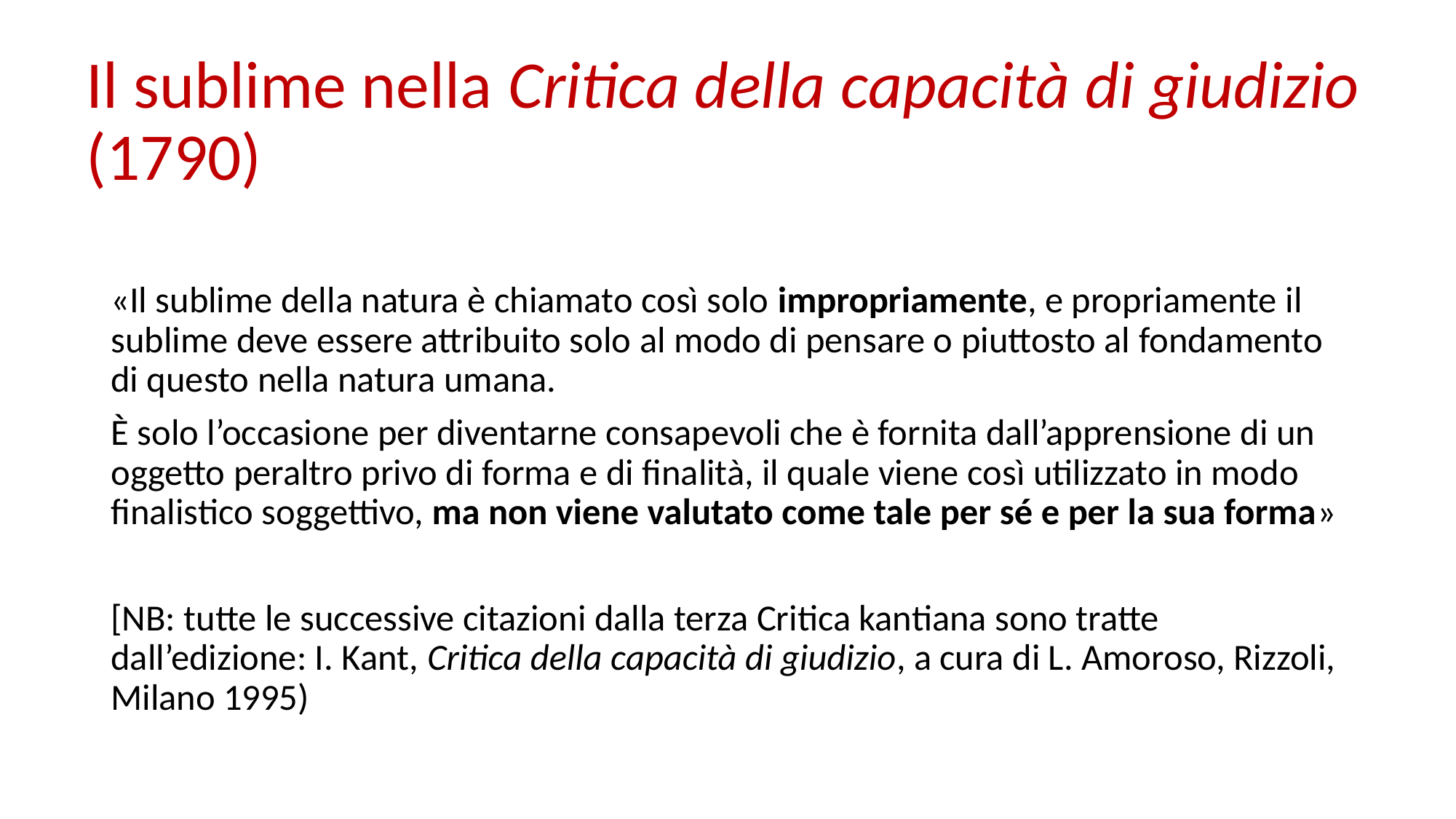

# Il sublime nella Critica della capacità di giudizio (1790)

«Il sublime della natura è chiamato così solo impropriamente, e propriamente il sublime deve essere attribuito solo al modo di pensare o piuttosto al fondamento di questo nella natura umana.
È solo l’occasione per diventarne consapevoli che è fornita dall’apprensione di un oggetto peraltro privo di forma e di finalità, il quale viene così utilizzato in modo finalistico soggettivo, ma non viene valutato come tale per sé e per la sua forma»

[NB: tutte le successive citazioni dalla terza Critica kantiana sono tratte dall’edizione: I. Kant, Critica della capacità di giudizio, a cura di L. Amoroso, Rizzoli, Milano 1995)